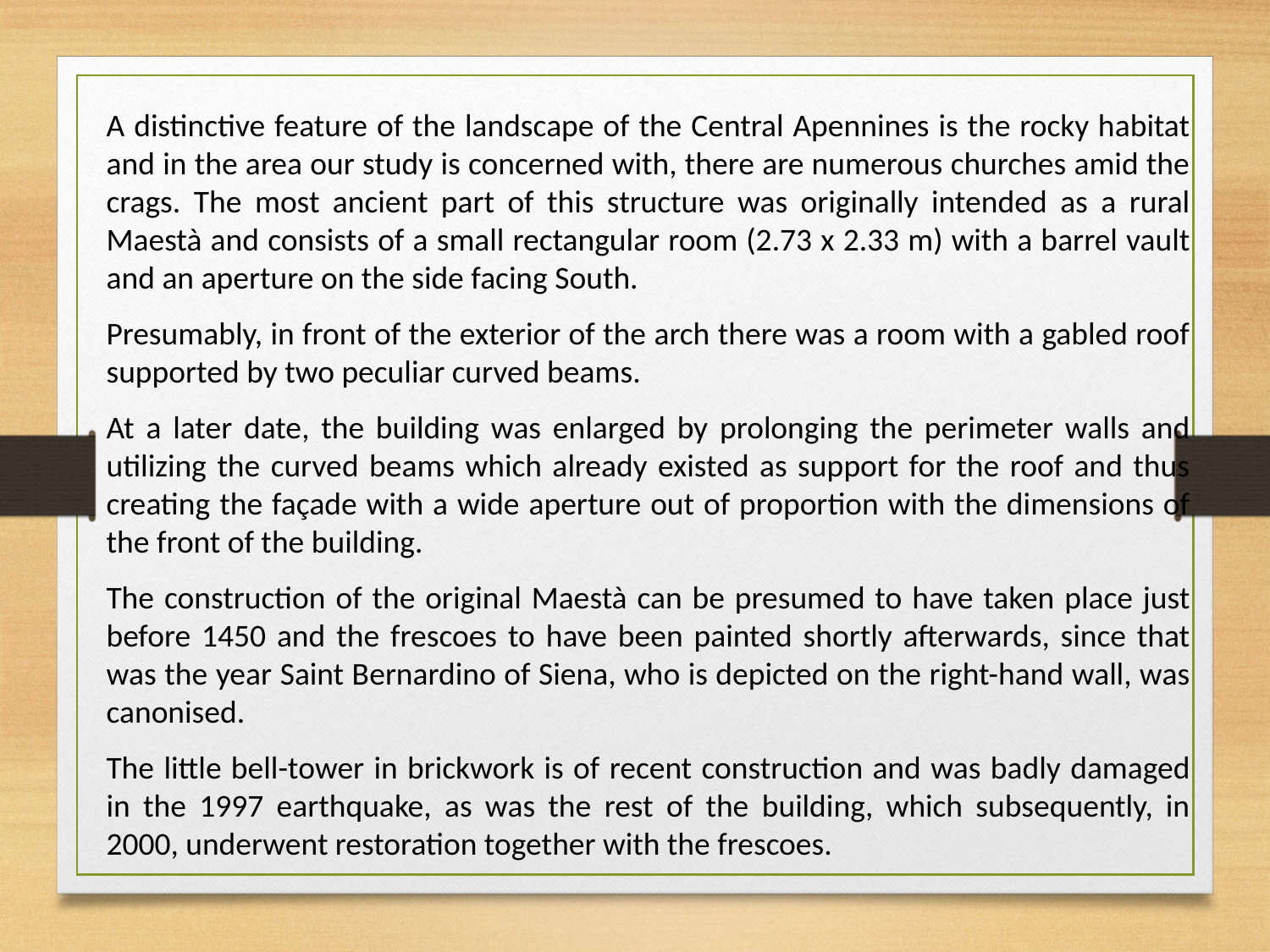

A distinctive feature of the landscape of the Central Apennines is the rocky habitat and in the area our study is concerned with, there are numerous churches amid the crags. The most ancient part of this structure was originally intended as a rural Maestà and consists of a small rectangular room (2.73 x 2.33 m) with a barrel vault and an aperture on the side facing South.
Presumably, in front of the exterior of the arch there was a room with a gabled roof supported by two peculiar curved beams.
At a later date, the building was enlarged by prolonging the perimeter walls and utilizing the curved beams which already existed as support for the roof and thus creating the façade with a wide aperture out of proportion with the dimensions of the front of the building.
The construction of the original Maestà can be presumed to have taken place just before 1450 and the frescoes to have been painted shortly afterwards, since that was the year Saint Bernardino of Siena, who is depicted on the right-hand wall, was canonised.
The little bell-tower in brickwork is of recent construction and was badly damaged in the 1997 earthquake, as was the rest of the building, which subsequently, in 2000, underwent restoration together with the frescoes.